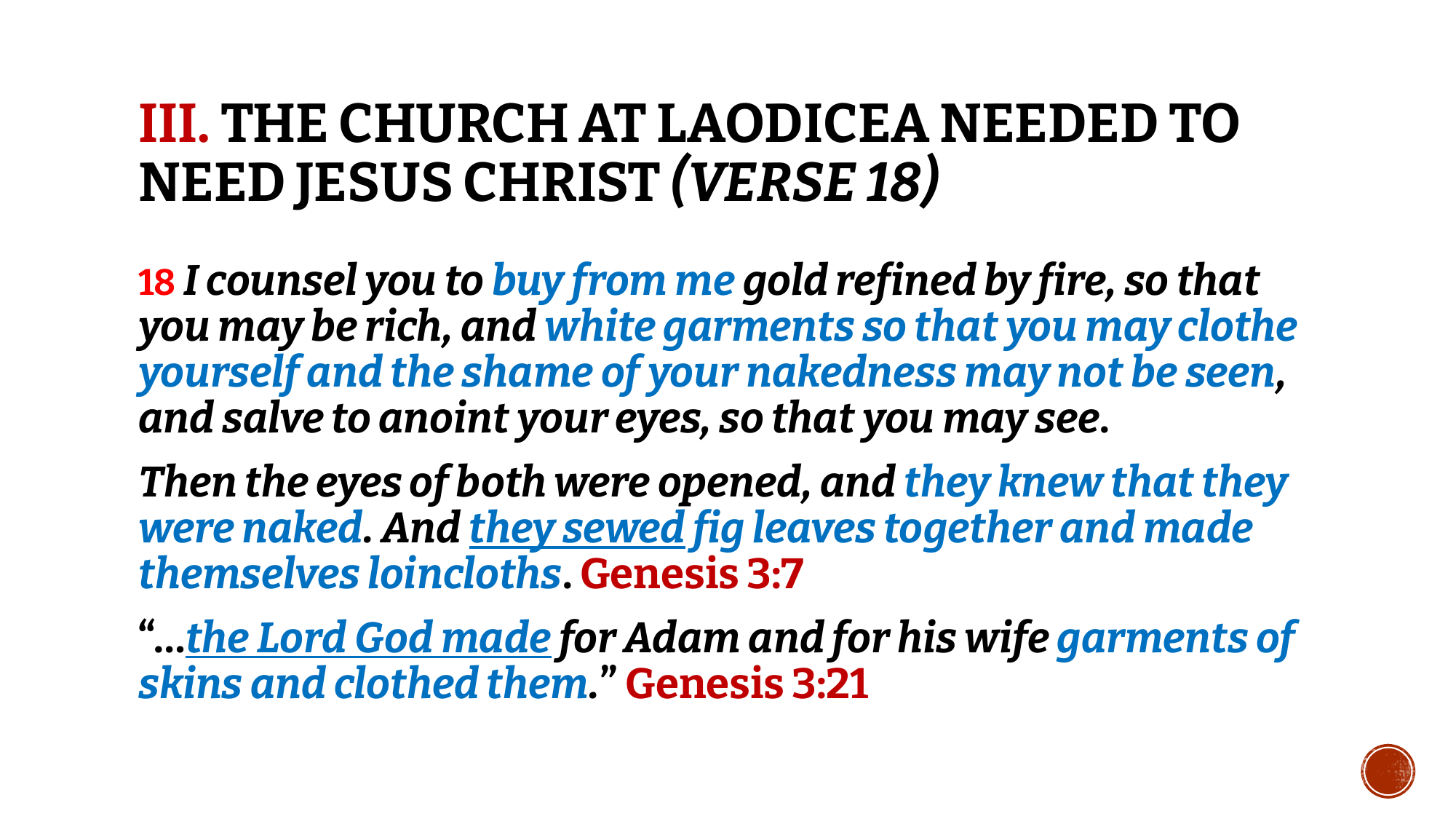

# III. The church at Laodicea needed to need Jesus Christ (verse 18)
18 I counsel you to buy from me gold refined by fire, so that you may be rich, and white garments so that you may clothe yourself and the shame of your nakedness may not be seen, and salve to anoint your eyes, so that you may see.
Then the eyes of both were opened, and they knew that they were naked. And they sewed fig leaves together and made themselves loincloths. Genesis 3:7
“…the Lord God made for Adam and for his wife garments of skins and clothed them.” Genesis 3:21